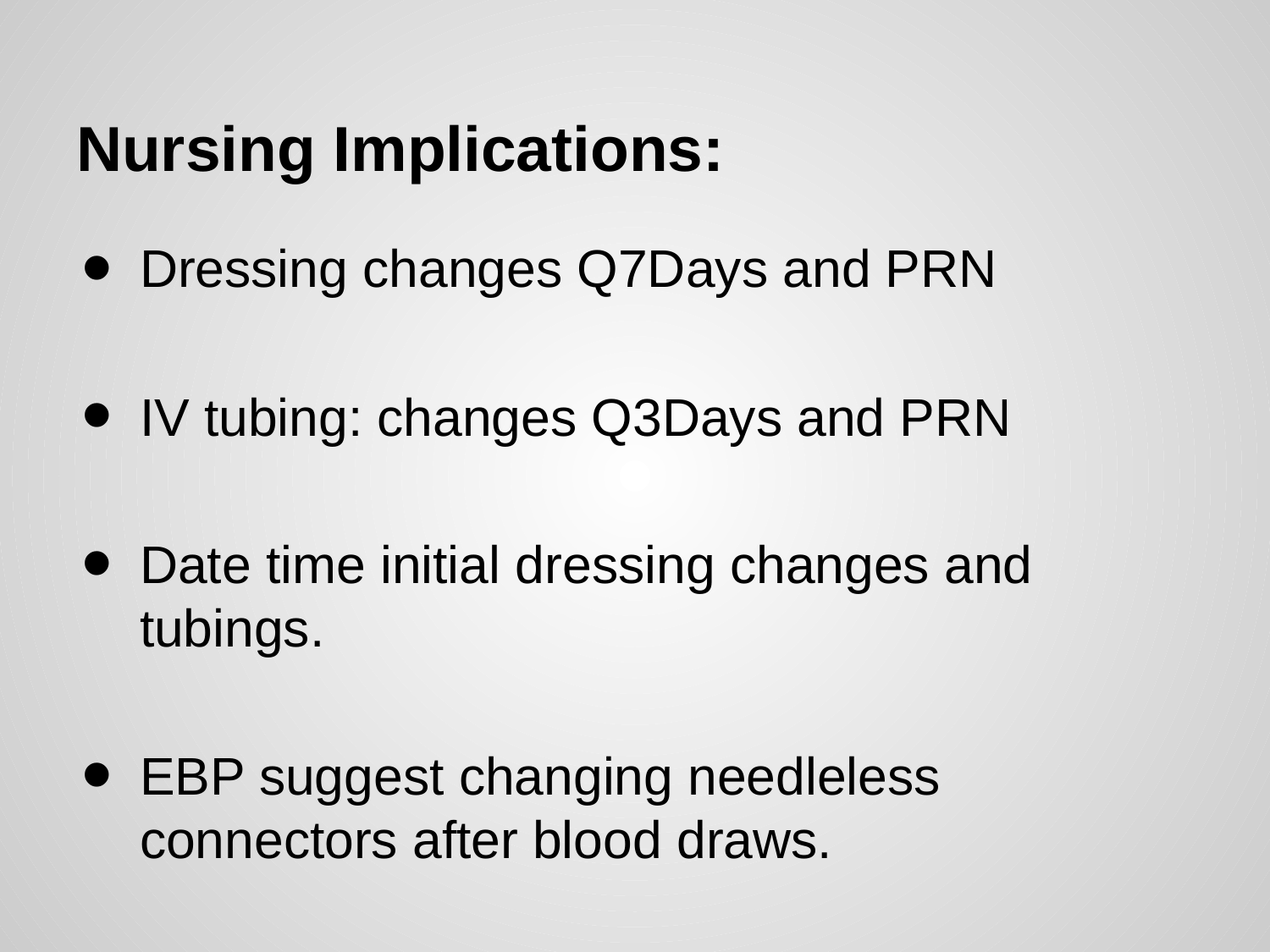

# Nursing Implications:
Dressing changes Q7Days and PRN

IV tubing: changes Q3Days and PRN

Date time initial dressing changes and tubings.

EBP suggest changing needleless connectors after blood draws.